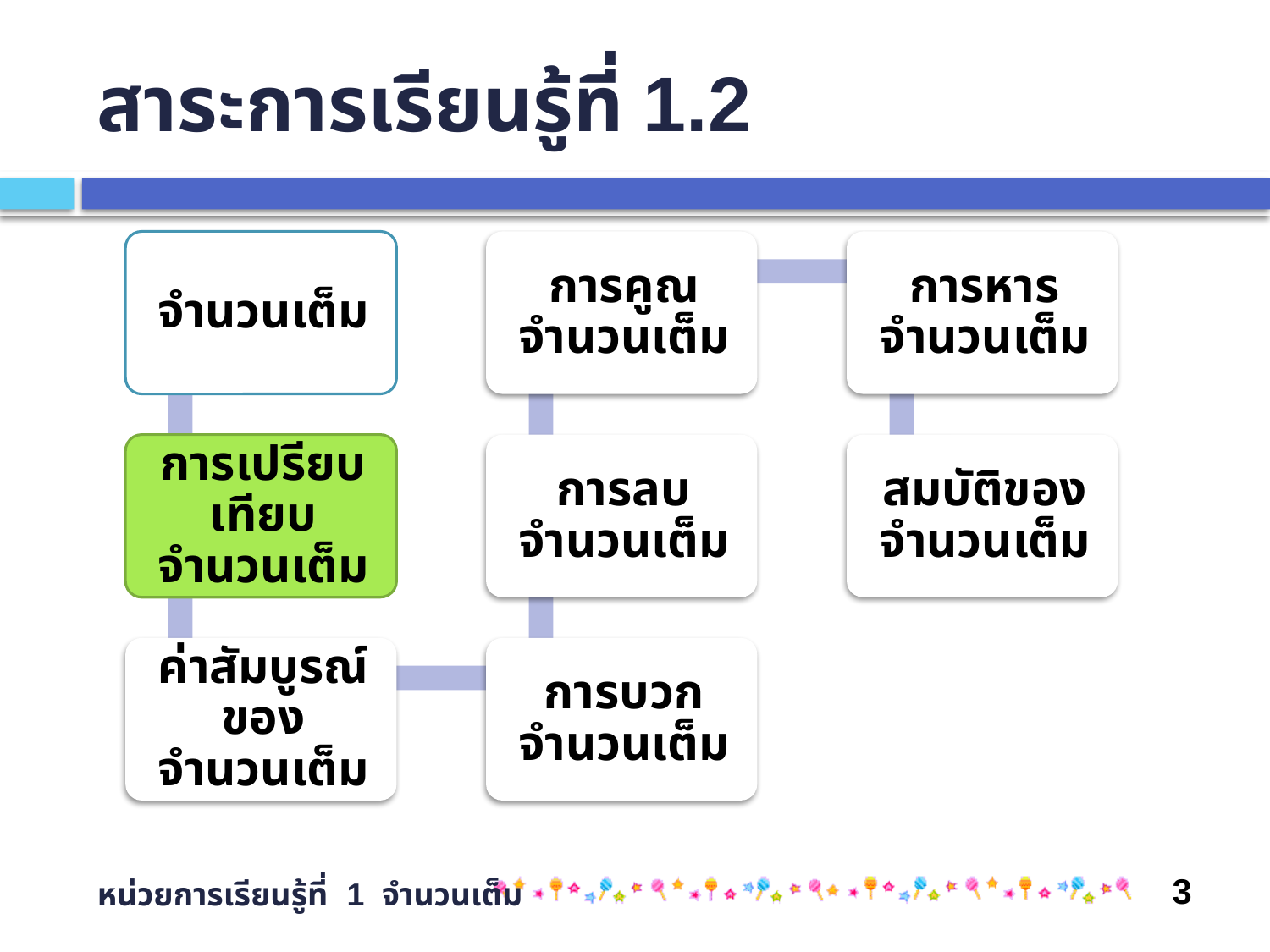

# สาระการเรียนรู้ที่ 1.2
จำนวนเต็ม
การเปรียบเทียบจำนวนเต็ม
ค่าสัมบูรณ์ของจำนวนเต็ม
การบวกจำนวนเต็ม
การลบจำนวนเต็ม
การคูณจำนวนเต็ม
การหารจำนวนเต็ม
สมบัติของจำนวนเต็ม
หน่วยการเรียนรู้ที่  1  จำนวนเต็ม
3